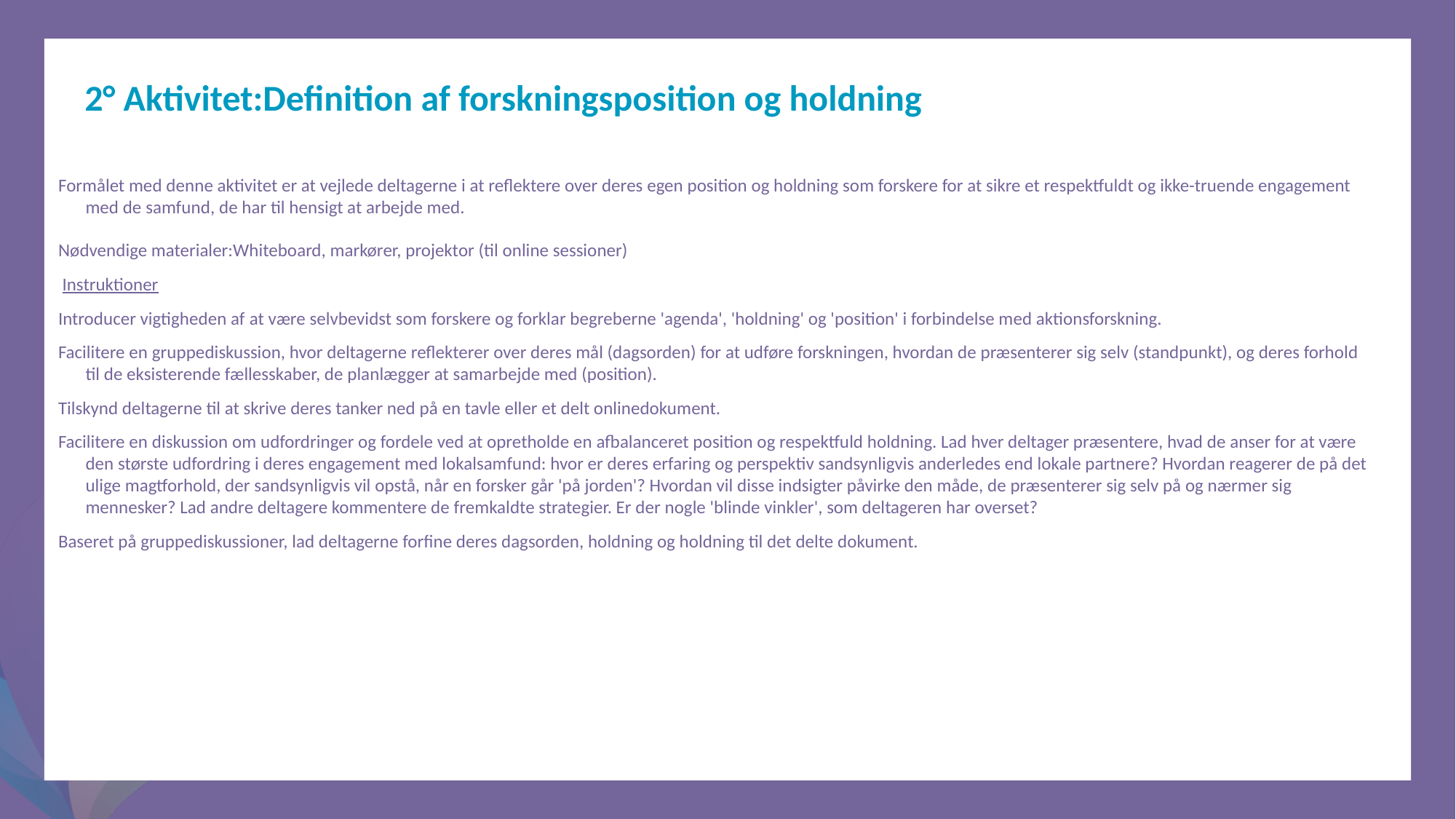

2° Aktivitet:Definition af forskningsposition og holdning

Formålet med denne aktivitet er at vejlede deltagerne i at reflektere over deres egen position og holdning som forskere for at sikre et respektfuldt og ikke-truende engagement med de samfund, de har til hensigt at arbejde med.

Nødvendige materialer:Whiteboard, markører, projektor (til online sessioner)
 Instruktioner
Introducer vigtigheden af ​​at være selvbevidst som forskere og forklar begreberne 'agenda', 'holdning' og 'position' i forbindelse med aktionsforskning.
Facilitere en gruppediskussion, hvor deltagerne reflekterer over deres mål (dagsorden) for at udføre forskningen, hvordan de præsenterer sig selv (standpunkt), og deres forhold til de eksisterende fællesskaber, de planlægger at samarbejde med (position).
Tilskynd deltagerne til at skrive deres tanker ned på en tavle eller et delt onlinedokument.
Facilitere en diskussion om udfordringer og fordele ved at opretholde en afbalanceret position og respektfuld holdning. Lad hver deltager præsentere, hvad de anser for at være den største udfordring i deres engagement med lokalsamfund: hvor er deres erfaring og perspektiv sandsynligvis anderledes end lokale partnere? Hvordan reagerer de på det ulige magtforhold, der sandsynligvis vil opstå, når en forsker går 'på jorden'? Hvordan vil disse indsigter påvirke den måde, de præsenterer sig selv på og nærmer sig mennesker? Lad andre deltagere kommentere de fremkaldte strategier. Er der nogle 'blinde vinkler', som deltageren har overset?
Baseret på gruppediskussioner, lad deltagerne forfine deres dagsorden, holdning og holdning til det delte dokument.